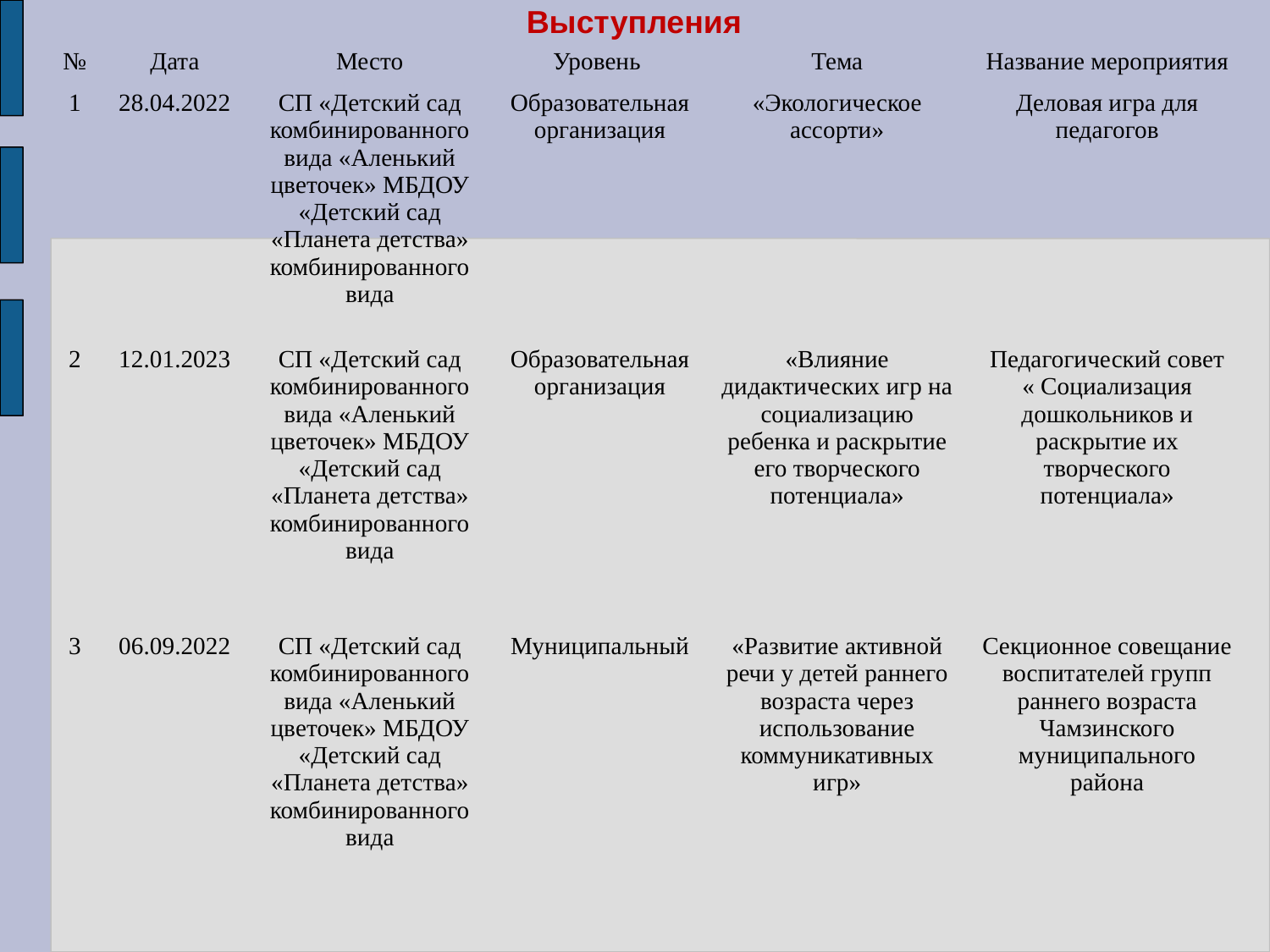

# Выступления
| № | Дата | Место | Уровень | Тема | Название мероприятия |
| --- | --- | --- | --- | --- | --- |
| 1 | 28.04.2022 | СП «Детский сад комбинированного вида «Аленький цветочек» МБДОУ «Детский сад «Планета детства» комбинированного вида | Образовательная организация | «Экологическое ассорти» | Деловая игра для педагогов |
| 2 | 12.01.2023 | СП «Детский сад комбинированного вида «Аленький цветочек» МБДОУ «Детский сад «Планета детства» комбинированного вида | Образовательная организация | «Влияние дидактических игр на социализацию ребенка и раскрытие его творческого потенциала» | Педагогический совет « Социализация дошкольников и раскрытие их творческого потенциала» |
| 3 | 06.09.2022 | СП «Детский сад комбинированного вида «Аленький цветочек» МБДОУ «Детский сад «Планета детства» комбинированного вида | Муниципальный | «Развитие активной речи у детей раннего возраста через использование коммуникативных игр» | Секционное совещание воспитателей групп раннего возраста Чамзинского муниципального района |